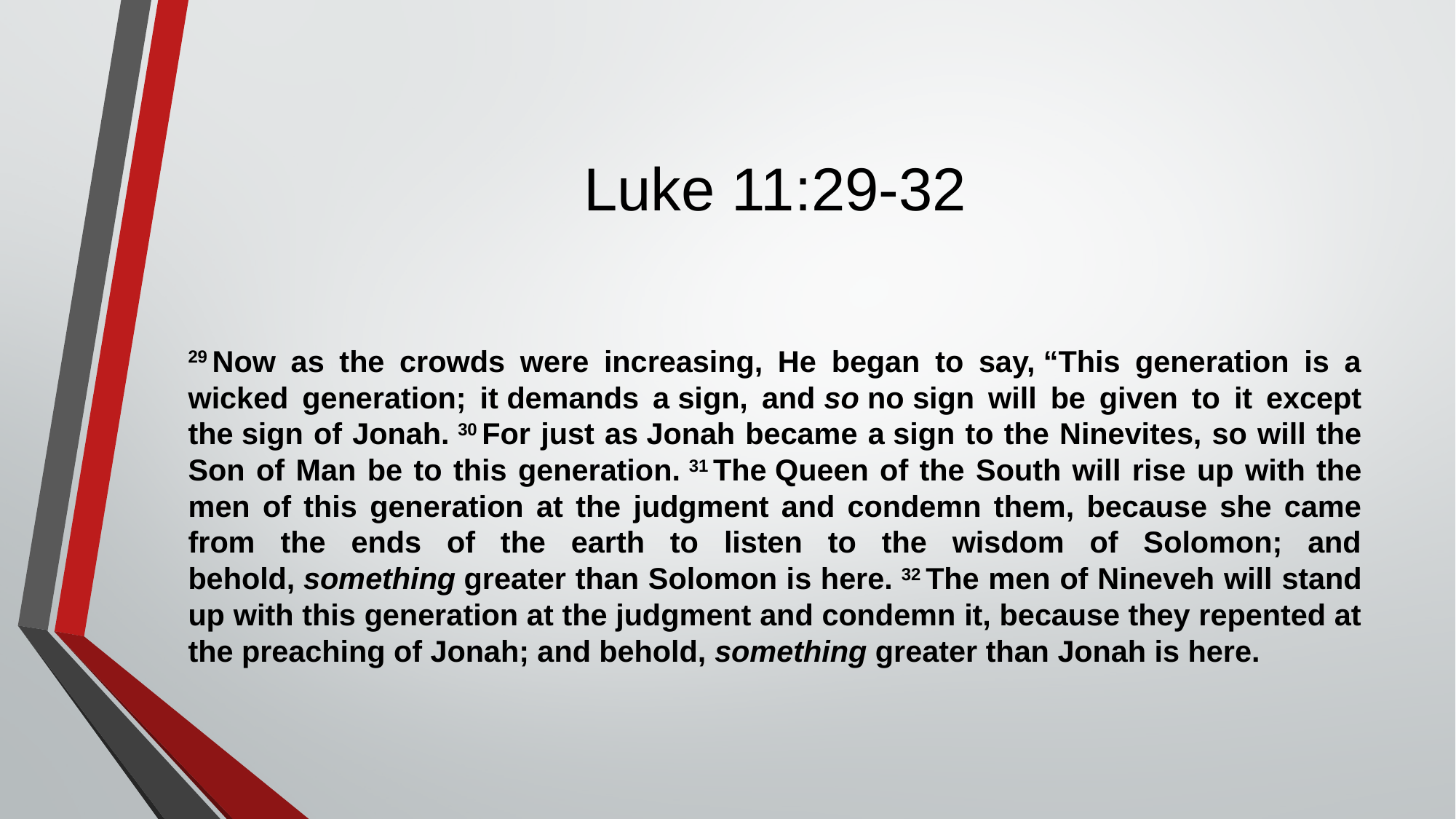

# Luke 11:29-32
29 Now as the crowds were increasing, He began to say, “This generation is a wicked generation; it demands a sign, and so no sign will be given to it except the sign of Jonah. 30 For just as Jonah became a sign to the Ninevites, so will the Son of Man be to this generation. 31 The Queen of the South will rise up with the men of this generation at the judgment and condemn them, because she came from the ends of the earth to listen to the wisdom of Solomon; and behold, something greater than Solomon is here. 32 The men of Nineveh will stand up with this generation at the judgment and condemn it, because they repented at the preaching of Jonah; and behold, something greater than Jonah is here.